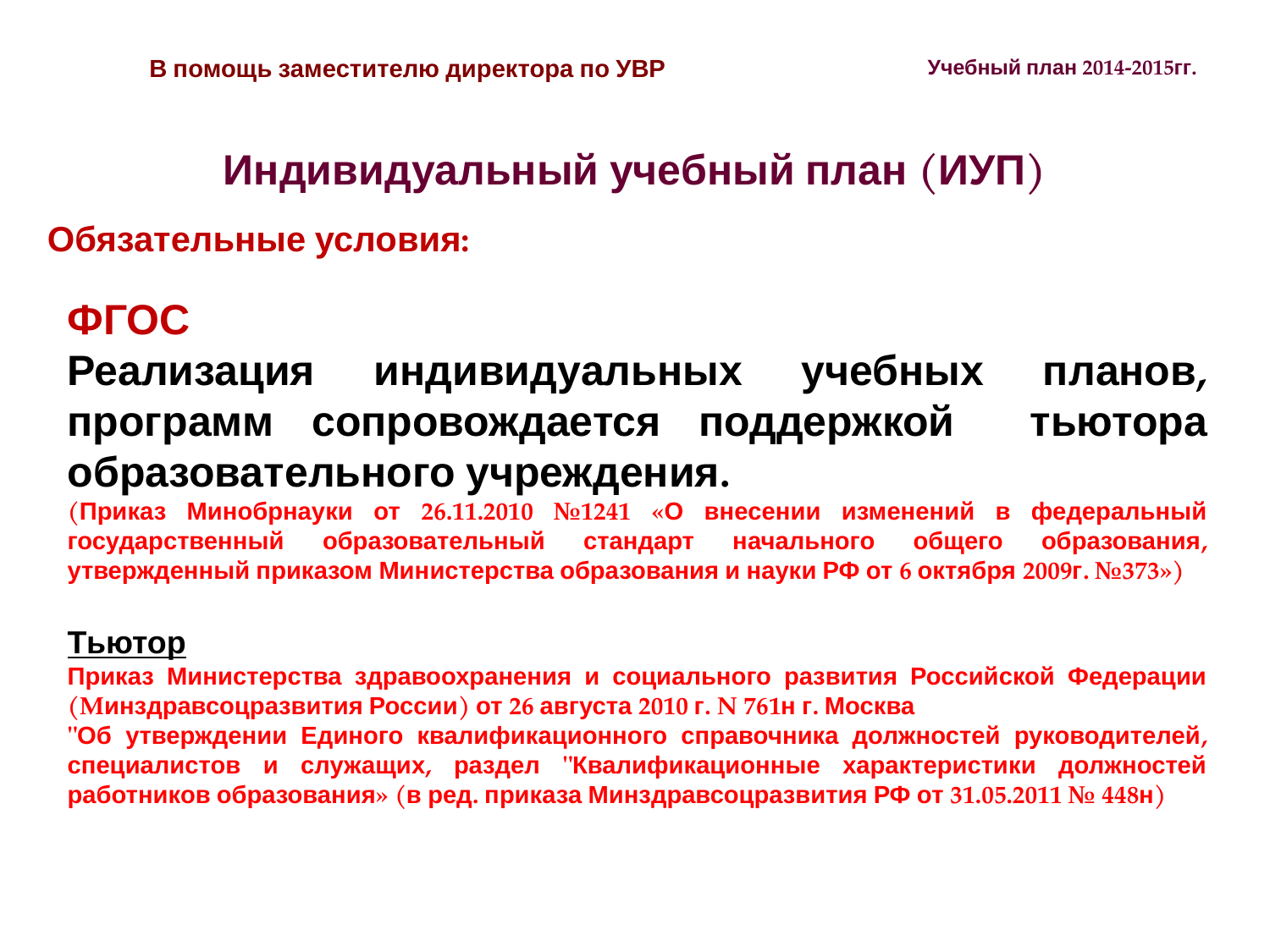

В помощь заместителю директора по УВР
Учебный план 2014-2015гг.
Индивидуальный учебный план (ИУП)
Обязательные условия:
ФГОС
Реализация индивидуальных учебных планов, программ сопровождается поддержкой  тьютора образовательного учреждения.
(Приказ Минобрнауки от 26.11.2010 №1241 «О внесении изменений в федеральный государственный образовательный стандарт начального общего образования, утвержденный приказом Министерства образования и науки РФ от 6 октября 2009г. №373»)

Тьютор
Приказ Министерства здравоохранения и социального развития Российской Федерации (Mинздравсоцразвития России) от 26 августа 2010 г. N 761н г. Москва
"Об утверждении Единого квалификационного справочника должностей руководителей, специалистов и служащих, раздел "Квалификационные характеристики должностей работников образования» (в ред. приказа Минздравсоцразвития РФ от 31.05.2011 № 448н)